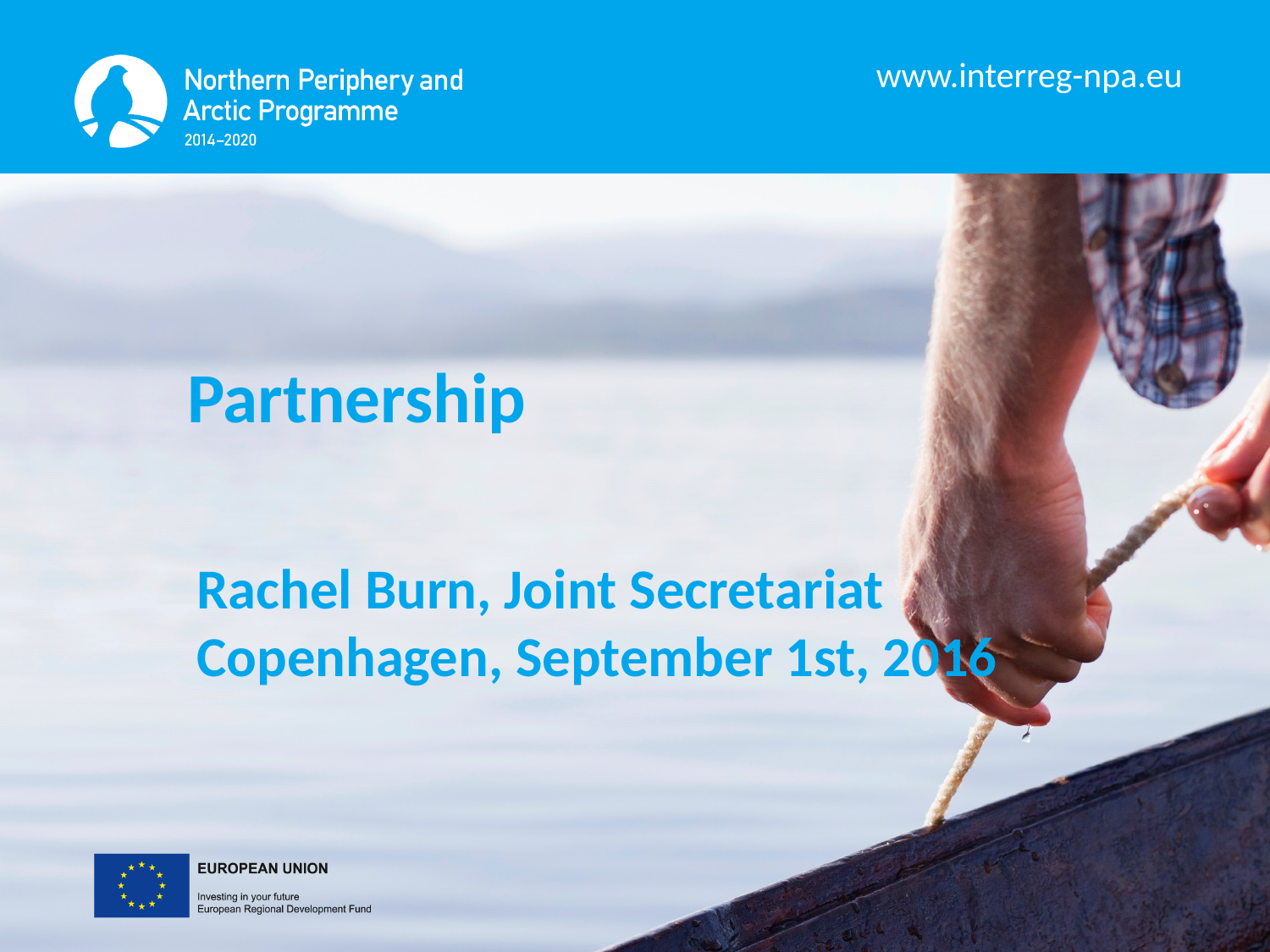

Partnership
Rachel Burn, Joint Secretariat
Copenhagen, September 1st, 2016